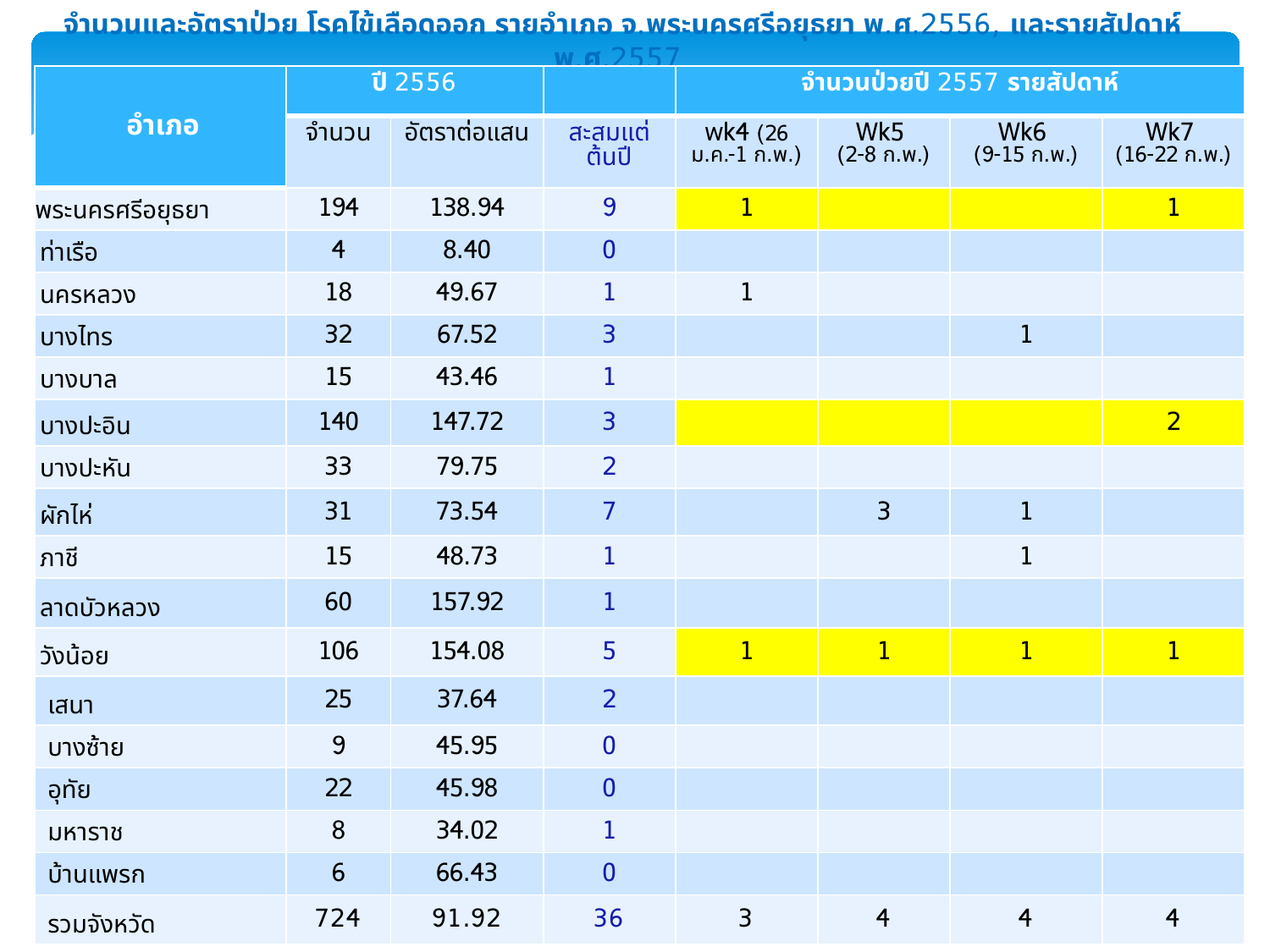

จำนวนและอัตราป่วย โรคไข้เลือดออก รายอำเภอ จ.พระนครศรีอยุธยา พ.ศ.2556, และรายสัปดาห์ พ.ศ.2557
| อำเภอ | ปี 2556 |  |  | จำนวนป่วยปี 2557 รายสัปดาห์ |  |  |  |
| --- | --- | --- | --- | --- | --- | --- | --- |
|  | จำนวน | อัตราต่อแสน | สะสมแต่ต้นปี | wk4 (26 ม.ค.-1 ก.พ.) | Wk5 (2-8 ก.พ.) | Wk6 (9-15 ก.พ.) | Wk7 (16-22 ก.พ.) |
| พระนครศรีอยุธยา | 194 | 138.94 | 9 | 1 |  |  | 1 |
| ท่าเรือ | 4 | 8.40 | 0 |  |  |  |  |
| นครหลวง | 18 | 49.67 | 1 | 1 |  |  |  |
| บางไทร | 32 | 67.52 | 3 |  |  | 1 |  |
| บางบาล | 15 | 43.46 | 1 |  |  |  |  |
| บางปะอิน | 140 | 147.72 | 3 |  |  |  | 2 |
| บางปะหัน | 33 | 79.75 | 2 |  |  |  |  |
| ผักไห่ | 31 | 73.54 | 7 |  | 3 | 1 |  |
| ภาชี | 15 | 48.73 | 1 |  |  | 1 |  |
| ลาดบัวหลวง | 60 | 157.92 | 1 |  |  |  |  |
| วังน้อย | 106 | 154.08 | 5 | 1 | 1 | 1 | 1 |
| เสนา | 25 | 37.64 | 2 |  |  |  |  |
| บางซ้าย | 9 | 45.95 | 0 |  |  |  |  |
| อุทัย | 22 | 45.98 | 0 |  |  |  |  |
| มหาราช | 8 | 34.02 | 1 |  |  |  |  |
| บ้านแพรก | 6 | 66.43 | 0 |  |  |  |  |
| รวมจังหวัด | 724 | 91.92 | 36 | 3 | 4 | 4 | 4 |